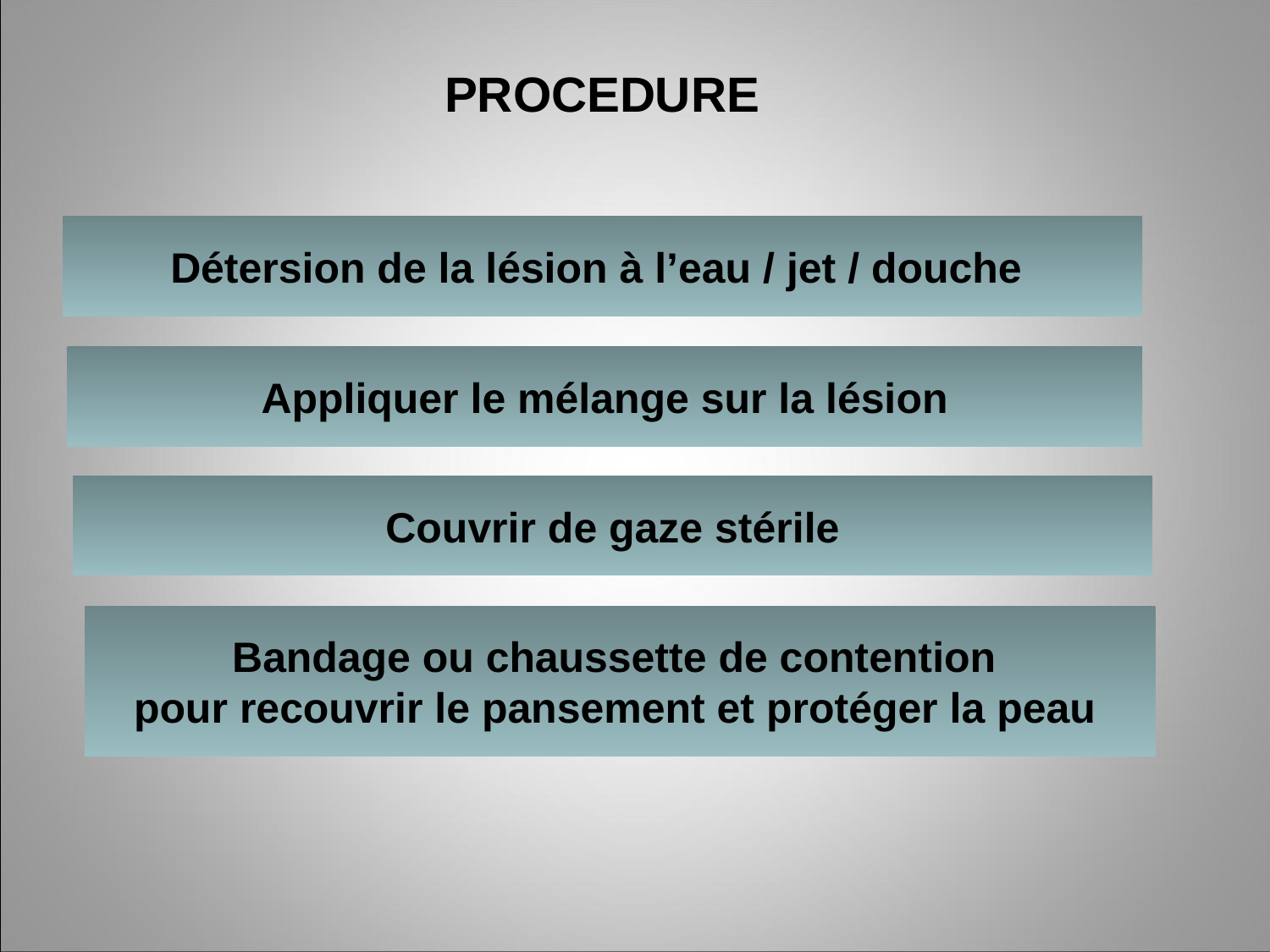

PROCEDURE
# Détersion de la lésion à l’eau / jet / douche
Appliquer le mélange sur la lésion
Couvrir de gaze stérile
Bandage ou chaussette de contention
pour recouvrir le pansement et protéger la peau